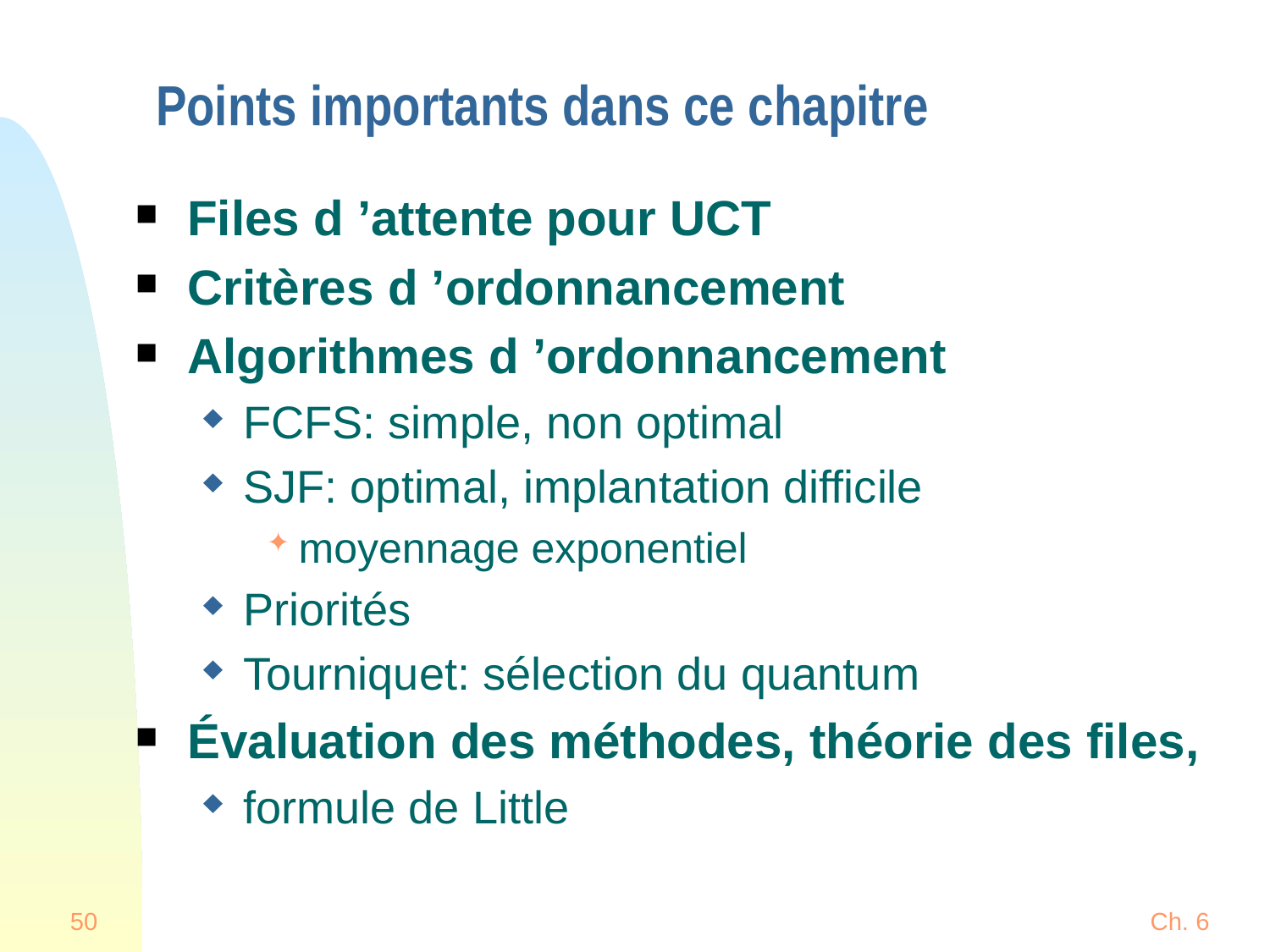

# Points importants dans ce chapitre
Files d ’attente pour UCT
Critères d ’ordonnancement
Algorithmes d ’ordonnancement
FCFS: simple, non optimal
SJF: optimal, implantation difficile
moyennage exponentiel
Priorités
Tourniquet: sélection du quantum
Évaluation des méthodes, théorie des files,
formule de Little
50
Ch. 6